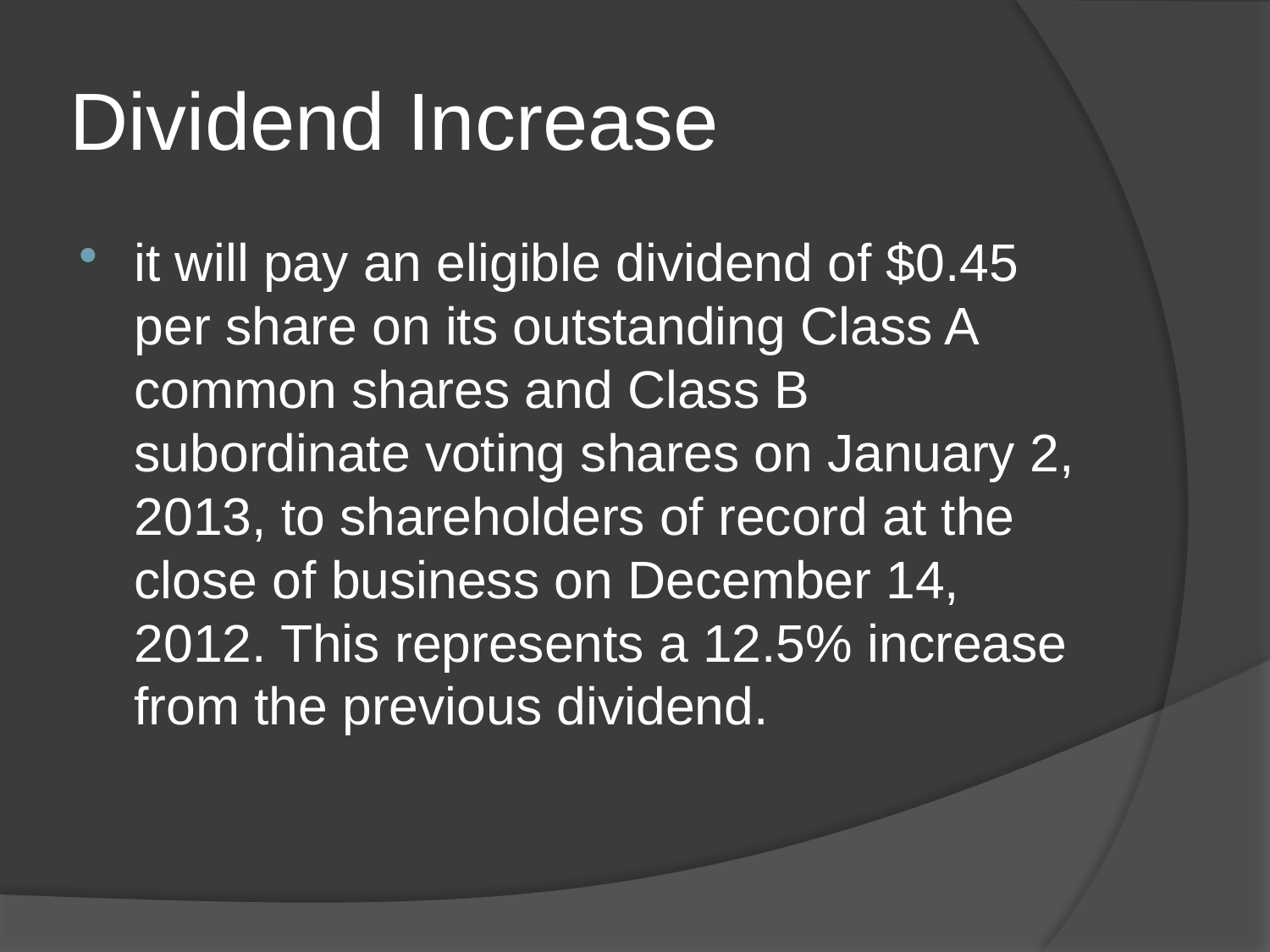

# Dividend Increase
it will pay an eligible dividend of $0.45 per share on its outstanding Class A common shares and Class B subordinate voting shares on January 2, 2013, to shareholders of record at the close of business on December 14, 2012. This represents a 12.5% increase from the previous dividend.